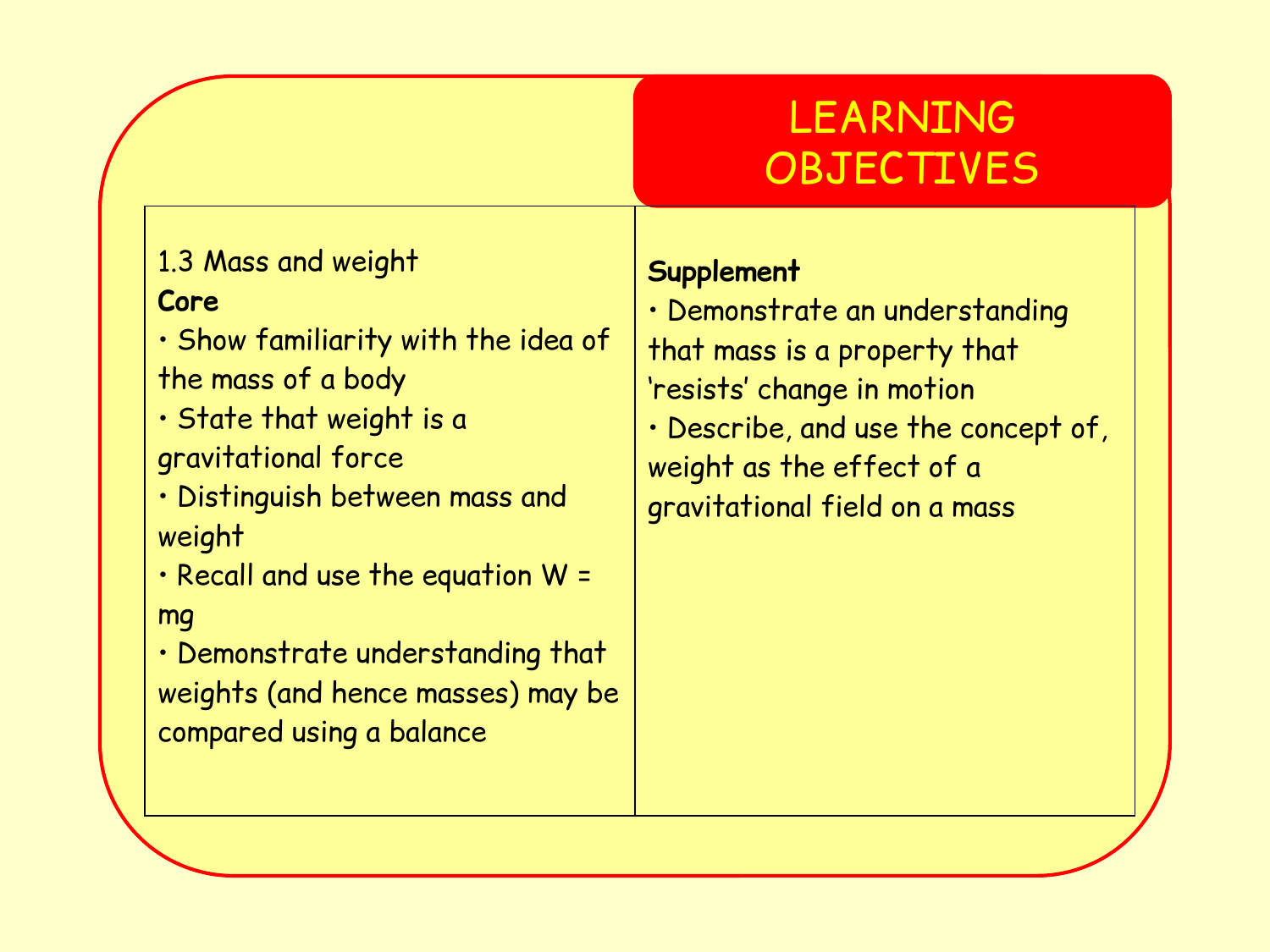

LEARNING OBJECTIVES
| 1.3 Mass and weight Core • Show familiarity with the idea of the mass of a body • State that weight is a gravitational force • Distinguish between mass and weight • Recall and use the equation W = mg • Demonstrate understanding that weights (and hence masses) may be compared using a balance | Supplement • Demonstrate an understanding that mass is a property that ‘resists’ change in motion • Describe, and use the concept of, weight as the effect of a gravitational field on a mass |
| --- | --- |